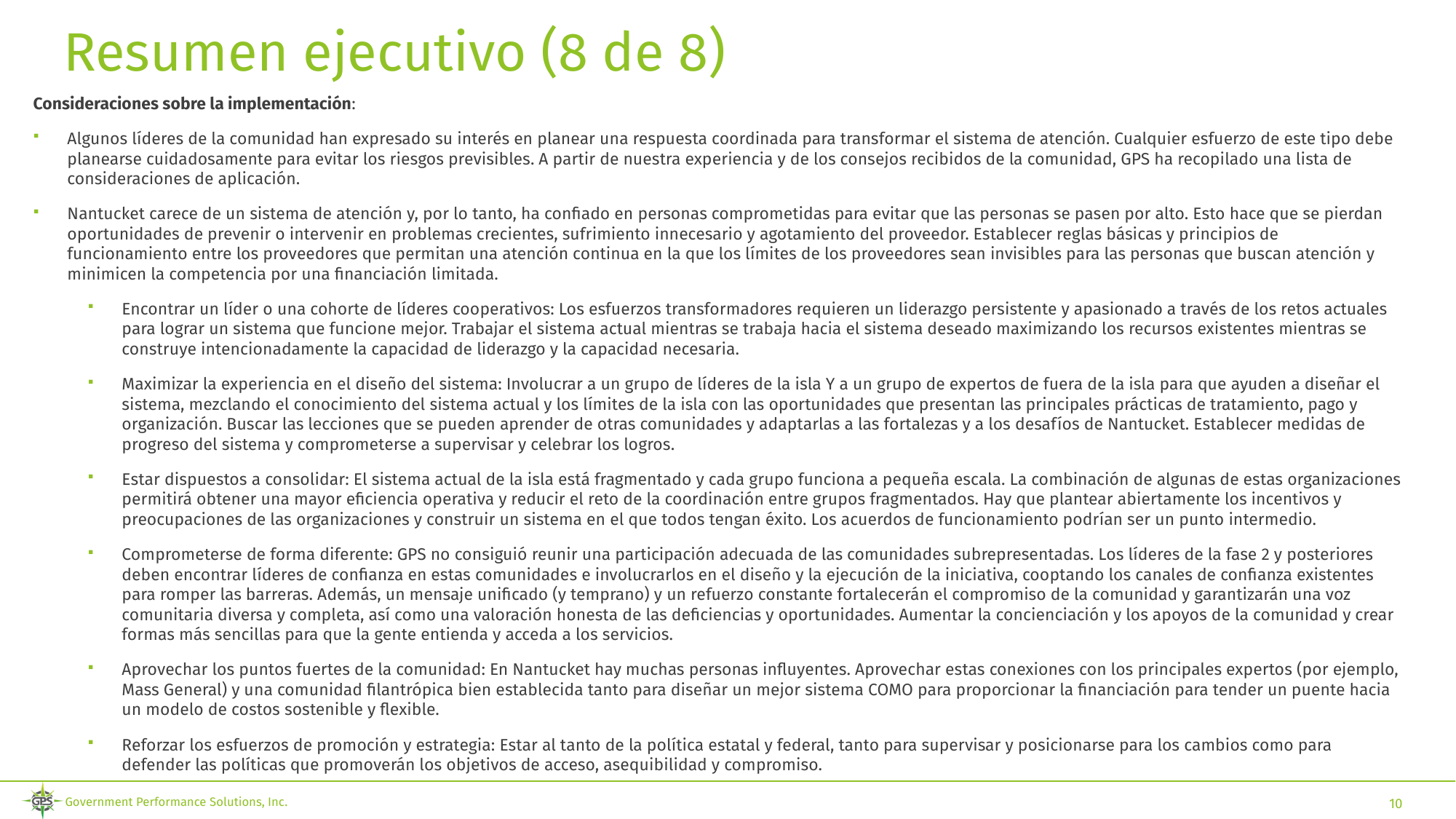

# Resumen ejecutivo (8 de 8)
Consideraciones sobre la implementación:
Algunos líderes de la comunidad han expresado su interés en planear una respuesta coordinada para transformar el sistema de atención. Cualquier esfuerzo de este tipo debe planearse cuidadosamente para evitar los riesgos previsibles. A partir de nuestra experiencia y de los consejos recibidos de la comunidad, GPS ha recopilado una lista de consideraciones de aplicación.
Nantucket carece de un sistema de atención y, por lo tanto, ha confiado en personas comprometidas para evitar que las personas se pasen por alto. Esto hace que se pierdan oportunidades de prevenir o intervenir en problemas crecientes, sufrimiento innecesario y agotamiento del proveedor. Establecer reglas básicas y principios de funcionamiento entre los proveedores que permitan una atención continua en la que los límites de los proveedores sean invisibles para las personas que buscan atención y minimicen la competencia por una financiación limitada.
Encontrar un líder o una cohorte de líderes cooperativos: Los esfuerzos transformadores requieren un liderazgo persistente y apasionado a través de los retos actuales para lograr un sistema que funcione mejor. Trabajar el sistema actual mientras se trabaja hacia el sistema deseado maximizando los recursos existentes mientras se construye intencionadamente la capacidad de liderazgo y la capacidad necesaria.
Maximizar la experiencia en el diseño del sistema: Involucrar a un grupo de líderes de la isla Y a un grupo de expertos de fuera de la isla para que ayuden a diseñar el sistema, mezclando el conocimiento del sistema actual y los límites de la isla con las oportunidades que presentan las principales prácticas de tratamiento, pago y organización. Buscar las lecciones que se pueden aprender de otras comunidades y adaptarlas a las fortalezas y a los desafíos de Nantucket. Establecer medidas de progreso del sistema y comprometerse a supervisar y celebrar los logros.
Estar dispuestos a consolidar: El sistema actual de la isla está fragmentado y cada grupo funciona a pequeña escala. La combinación de algunas de estas organizaciones permitirá obtener una mayor eficiencia operativa y reducir el reto de la coordinación entre grupos fragmentados. Hay que plantear abiertamente los incentivos y preocupaciones de las organizaciones y construir un sistema en el que todos tengan éxito. Los acuerdos de funcionamiento podrían ser un punto intermedio.
Comprometerse de forma diferente: GPS no consiguió reunir una participación adecuada de las comunidades subrepresentadas. Los líderes de la fase 2 y posteriores deben encontrar líderes de confianza en estas comunidades e involucrarlos en el diseño y la ejecución de la iniciativa, cooptando los canales de confianza existentes para romper las barreras. Además, un mensaje unificado (y temprano) y un refuerzo constante fortalecerán el compromiso de la comunidad y garantizarán una voz comunitaria diversa y completa, así como una valoración honesta de las deficiencias y oportunidades. Aumentar la concienciación y los apoyos de la comunidad y crear formas más sencillas para que la gente entienda y acceda a los servicios.
Aprovechar los puntos fuertes de la comunidad: En Nantucket hay muchas personas influyentes. Aprovechar estas conexiones con los principales expertos (por ejemplo, Mass General) y una comunidad filantrópica bien establecida tanto para diseñar un mejor sistema COMO para proporcionar la financiación para tender un puente hacia un modelo de costos sostenible y flexible.
Reforzar los esfuerzos de promoción y estrategia: Estar al tanto de la política estatal y federal, tanto para supervisar y posicionarse para los cambios como para defender las políticas que promoverán los objetivos de acceso, asequibilidad y compromiso.

10